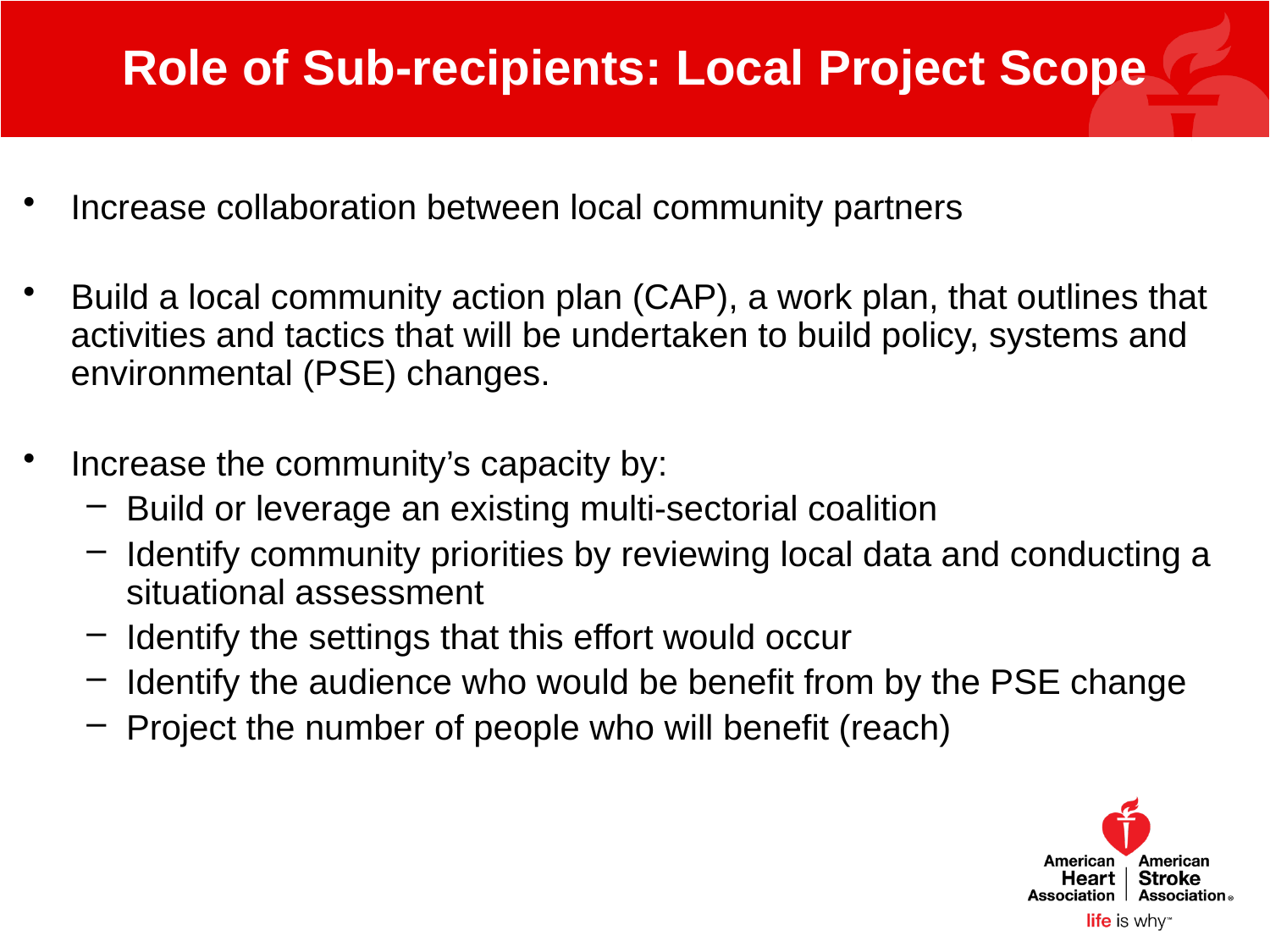

# Role of Sub-recipients: Local Project Scope
Increase collaboration between local community partners

Build a local community action plan (CAP), a work plan, that outlines that activities and tactics that will be undertaken to build policy, systems and environmental (PSE) changes.

Increase the community’s capacity by:
Build or leverage an existing multi-sectorial coalition
Identify community priorities by reviewing local data and conducting a situational assessment
Identify the settings that this effort would occur
Identify the audience who would be benefit from by the PSE change
Project the number of people who will benefit (reach)